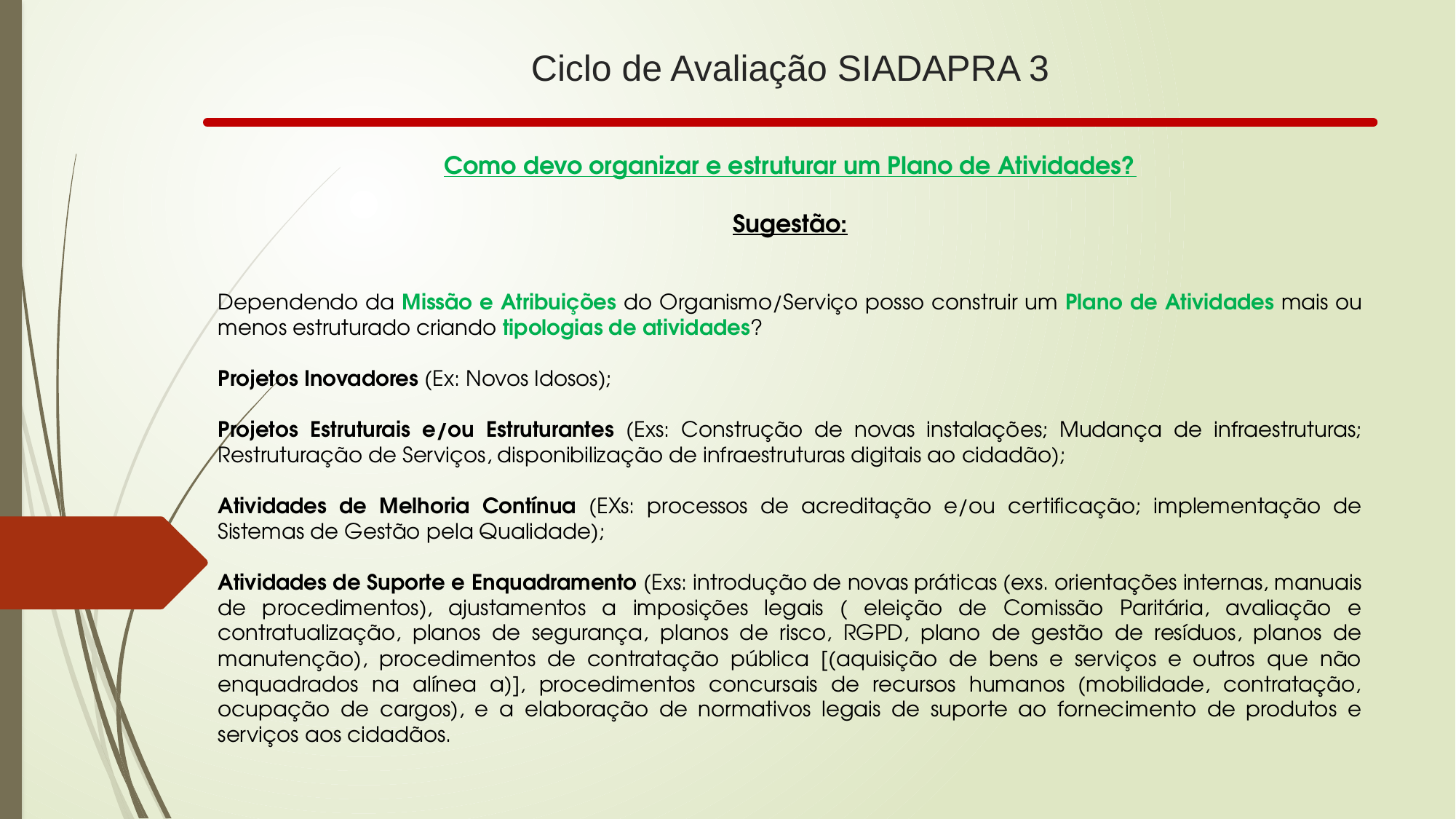

# Ciclo de Avaliação SIADAPRA 3
Como devo organizar e estruturar um Plano de Atividades?

Sugestão:

Dependendo da Missão e Atribuições do Organismo/Serviço posso construir um Plano de Atividades mais ou menos estruturado criando tipologias de atividades?

Projetos Inovadores (Ex: Novos Idosos);

Projetos Estruturais e/ou Estruturantes (Exs: Construção de novas instalações; Mudança de infraestruturas; Restruturação de Serviços, disponibilização de infraestruturas digitais ao cidadão);

Atividades de Melhoria Contínua (EXs: processos de acreditação e/ou certificação; implementação de Sistemas de Gestão pela Qualidade);

Atividades de Suporte e Enquadramento (Exs: introdução de novas práticas (exs. orientações internas, manuais de procedimentos), ajustamentos a imposições legais ( eleição de Comissão Paritária, avaliação e contratualização, planos de segurança, planos de risco, RGPD, plano de gestão de resíduos, planos de manutenção), procedimentos de contratação pública [(aquisição de bens e serviços e outros que não enquadrados na alínea a)], procedimentos concursais de recursos humanos (mobilidade, contratação, ocupação de cargos), e a elaboração de normativos legais de suporte ao fornecimento de produtos e serviços aos cidadãos.